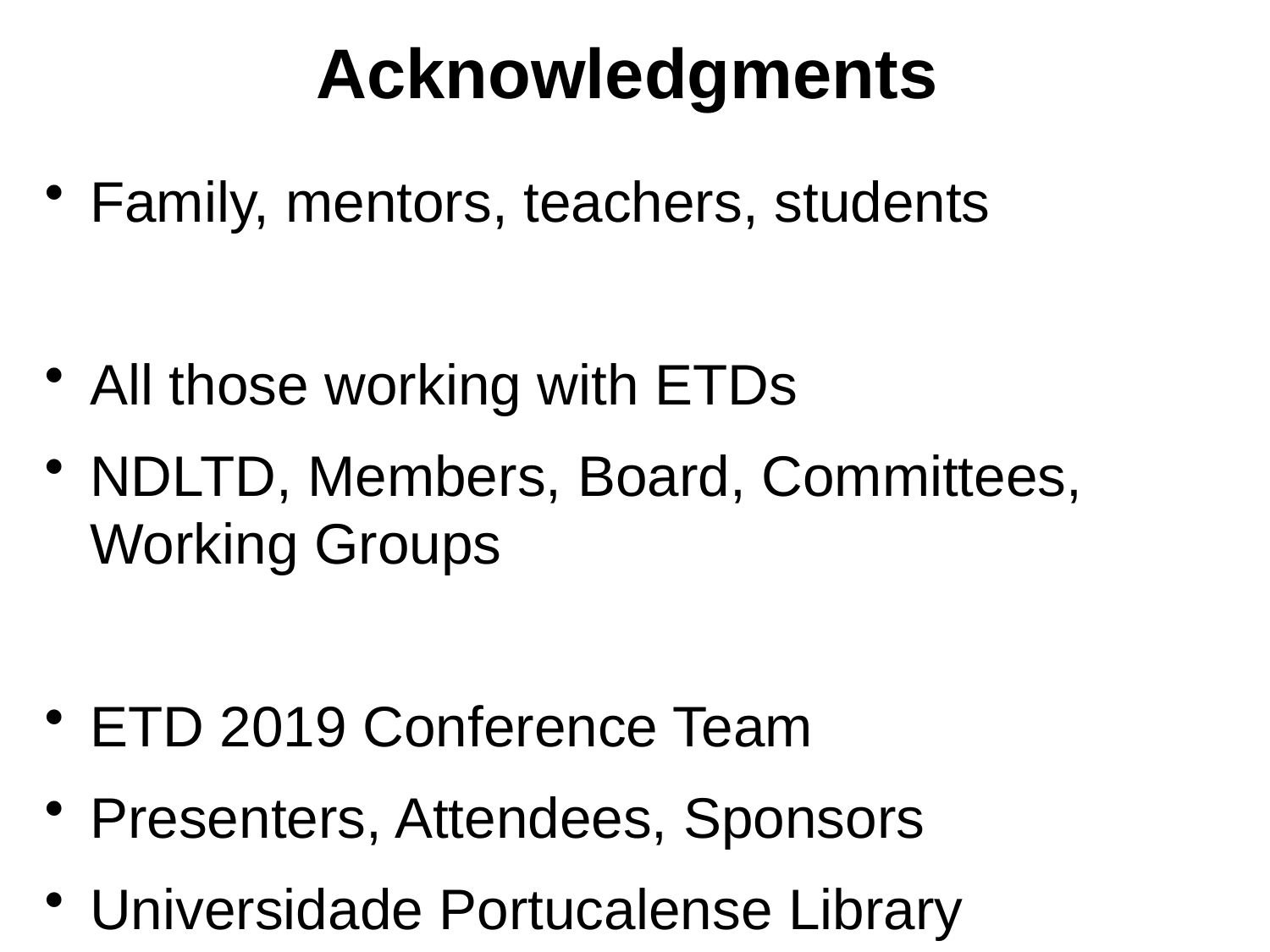

# Acknowledgments
Family, mentors, teachers, students

All those working with ETDs
NDLTD, Members, Board, Committees, Working Groups

ETD 2019 Conference Team
Presenters, Attendees, Sponsors
Universidade Portucalense Library